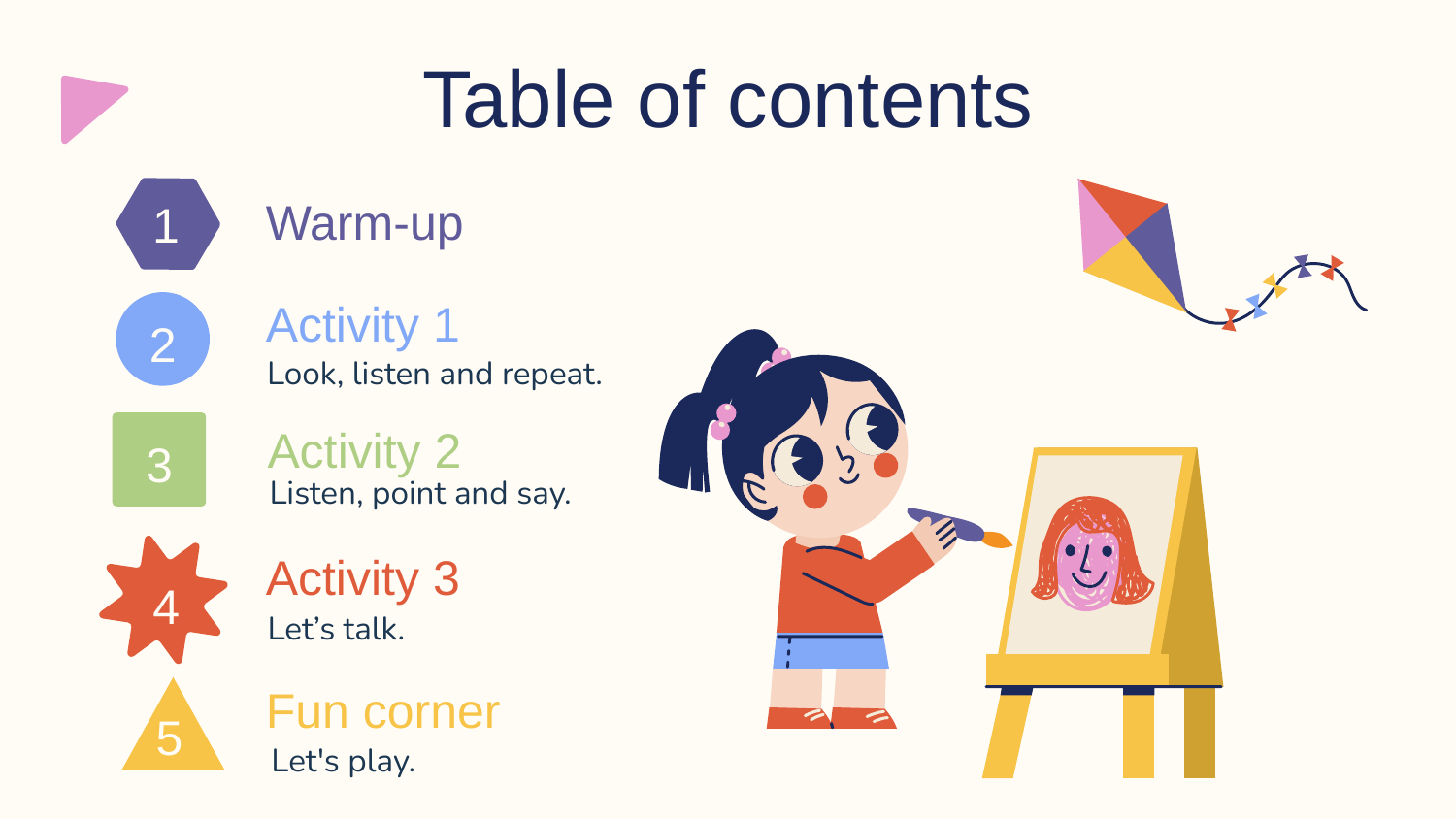

# Table of contents

Warm-up

1
Activity 1

2

Look, listen and repeat.
Activity 2

3

Listen, point and say.
Activity 3

4
Let’s talk.
Fun corner

5
Let's play.